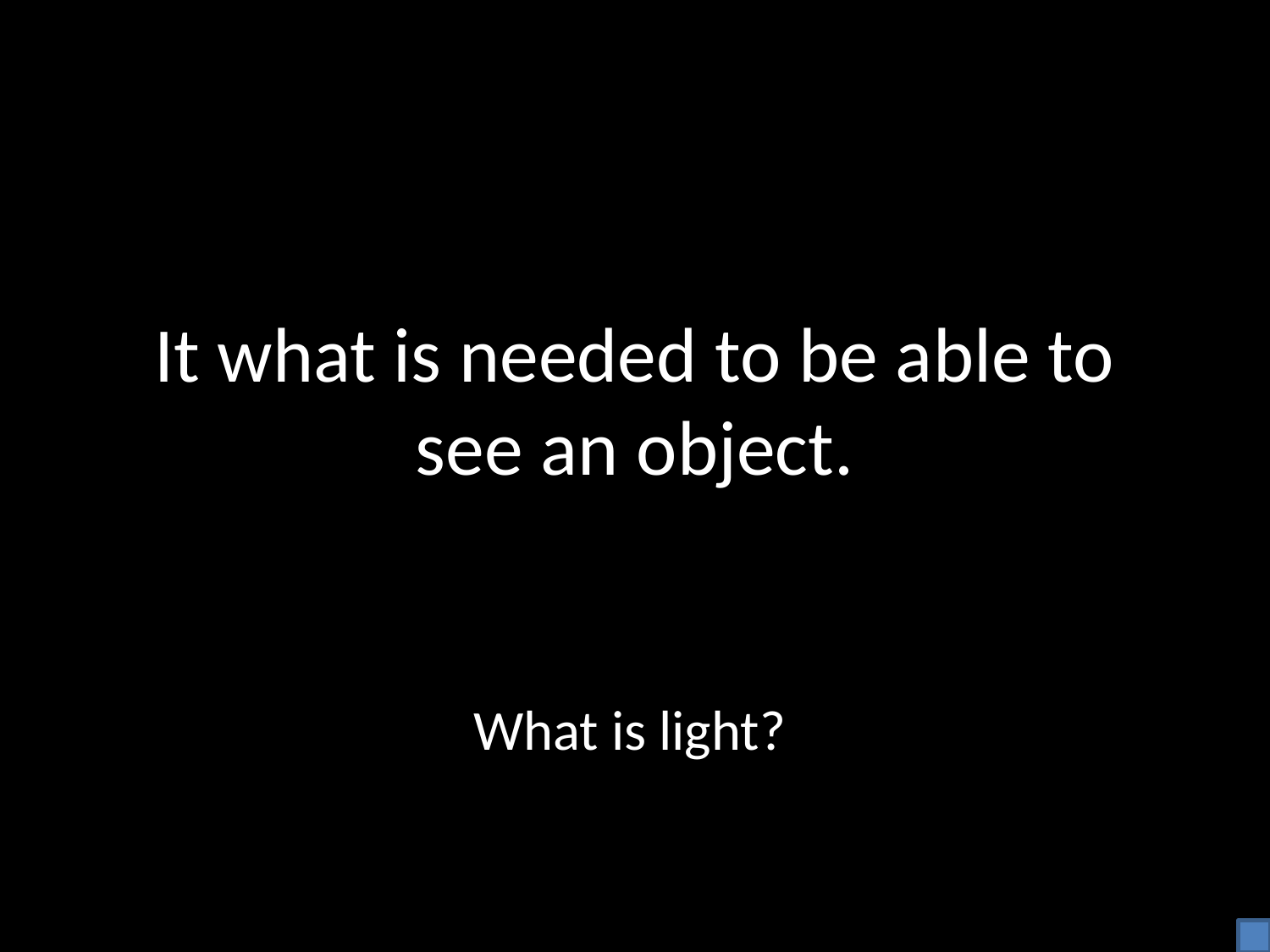

# It what is needed to be able to see an object.
What is light?